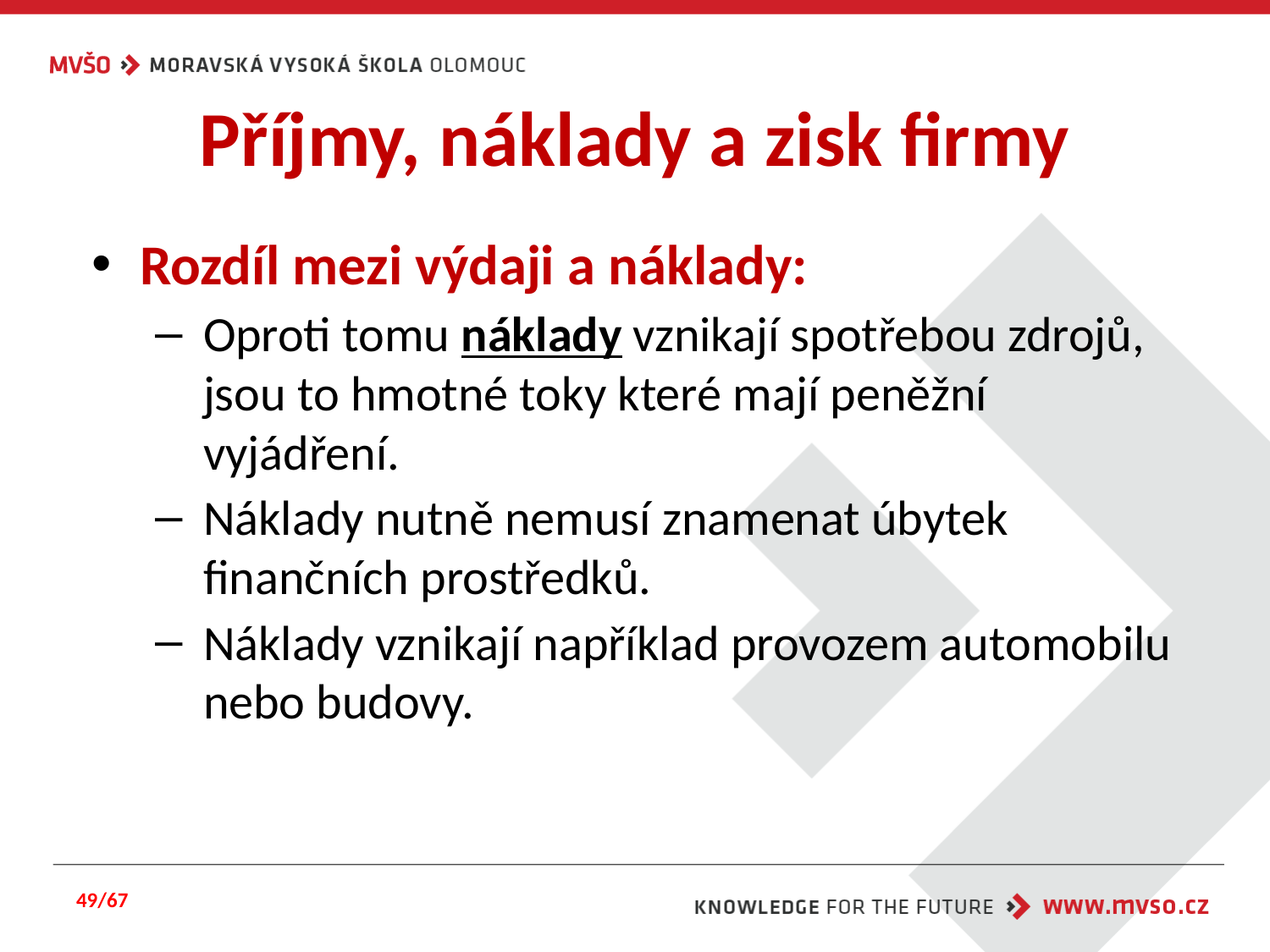

# Příjmy, náklady a zisk firmy
Rozdíl mezi výdaji a náklady:
Oproti tomu náklady vznikají spotřebou zdrojů, jsou to hmotné toky které mají peněžní vyjádření.
Náklady nutně nemusí znamenat úbytek finančních prostředků.
Náklady vznikají například provozem automobilu nebo budovy.

49/67